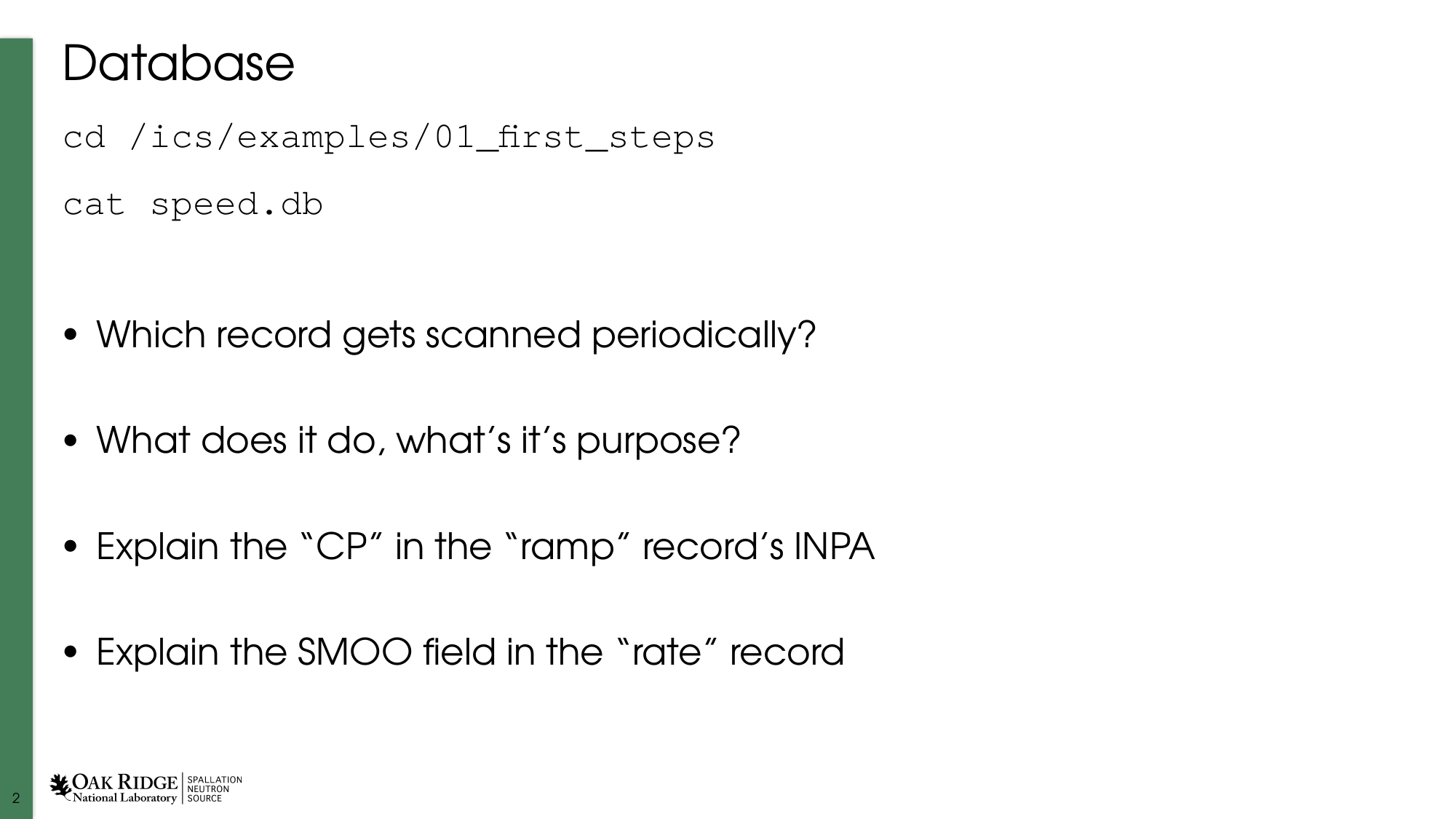

# Database
cd /ics/examples/01_first_steps
cat speed.db

Which record gets scanned periodically?
What does it do, what’s it’s purpose?
Explain the “CP” in the “ramp” record’s INPA
Explain the SMOO field in the “rate” record